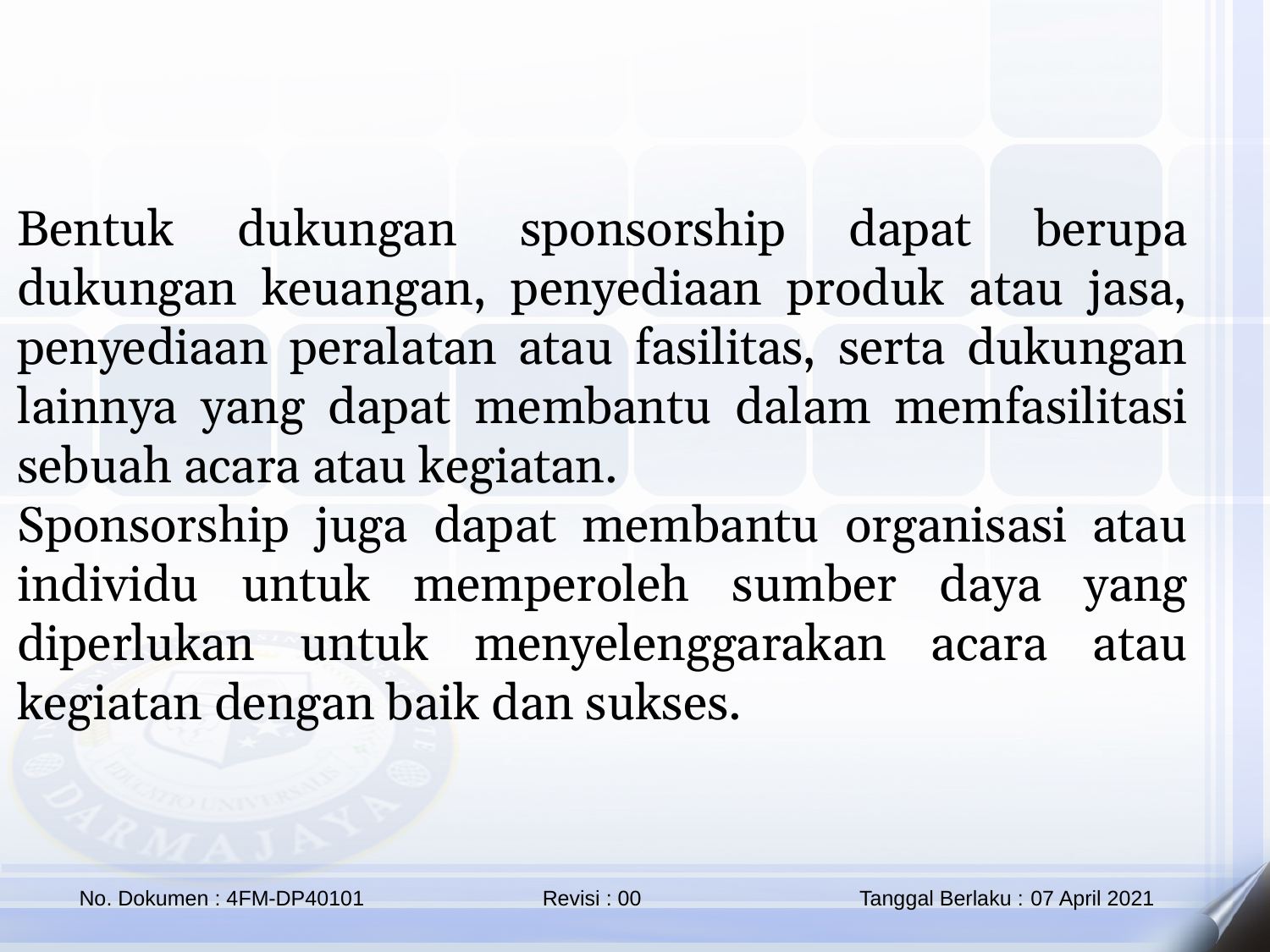

Bentuk dukungan sponsorship dapat berupa dukungan keuangan, penyediaan produk atau jasa, penyediaan peralatan atau fasilitas, serta dukungan lainnya yang dapat membantu dalam memfasilitasi sebuah acara atau kegiatan.
Sponsorship juga dapat membantu organisasi atau individu untuk memperoleh sumber daya yang diperlukan untuk menyelenggarakan acara atau kegiatan dengan baik dan sukses.